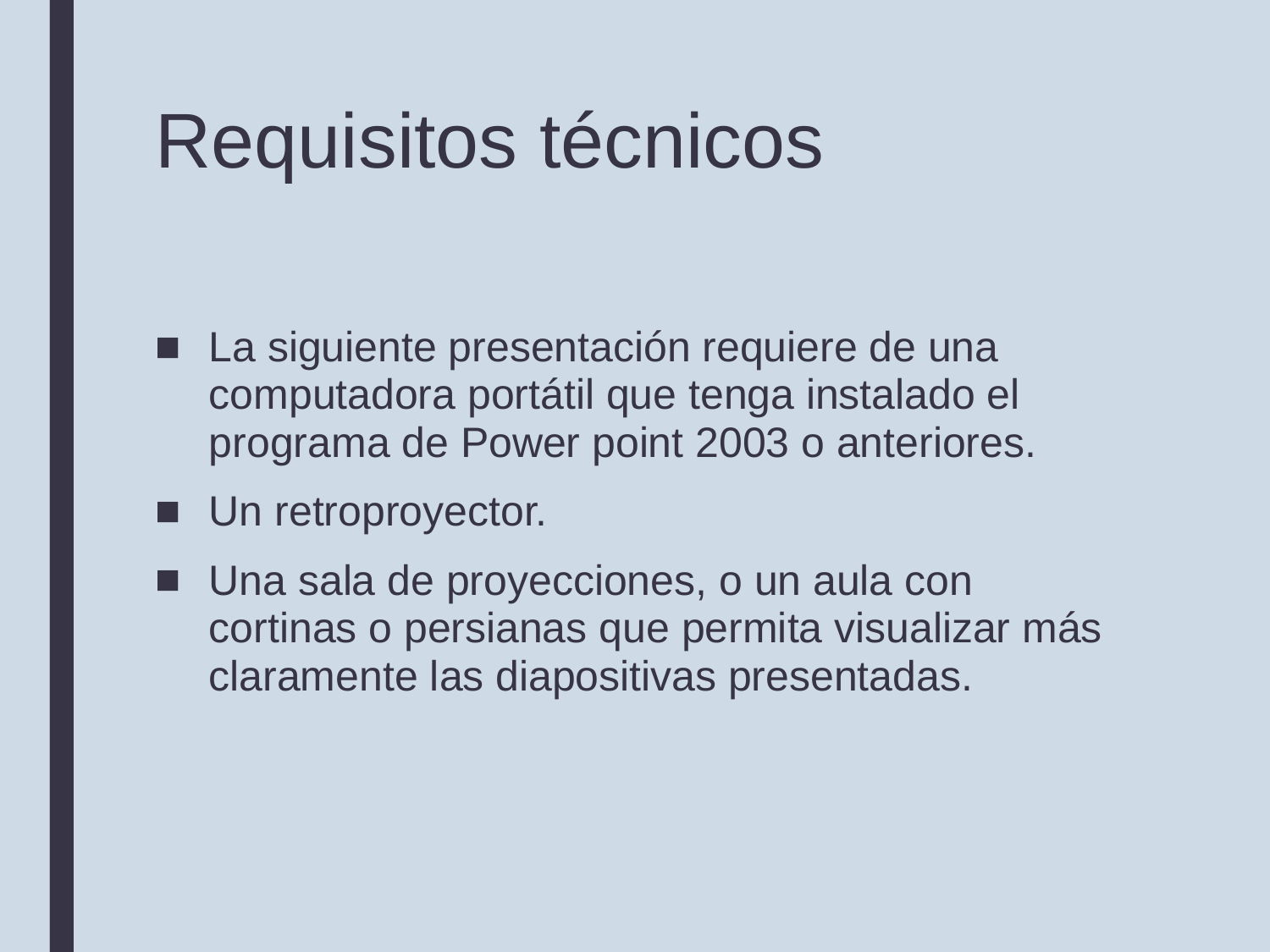

# Requisitos técnicos
La siguiente presentación requiere de una computadora portátil que tenga instalado el programa de Power point 2003 o anteriores.
Un retroproyector.
Una sala de proyecciones, o un aula con cortinas o persianas que permita visualizar más claramente las diapositivas presentadas.